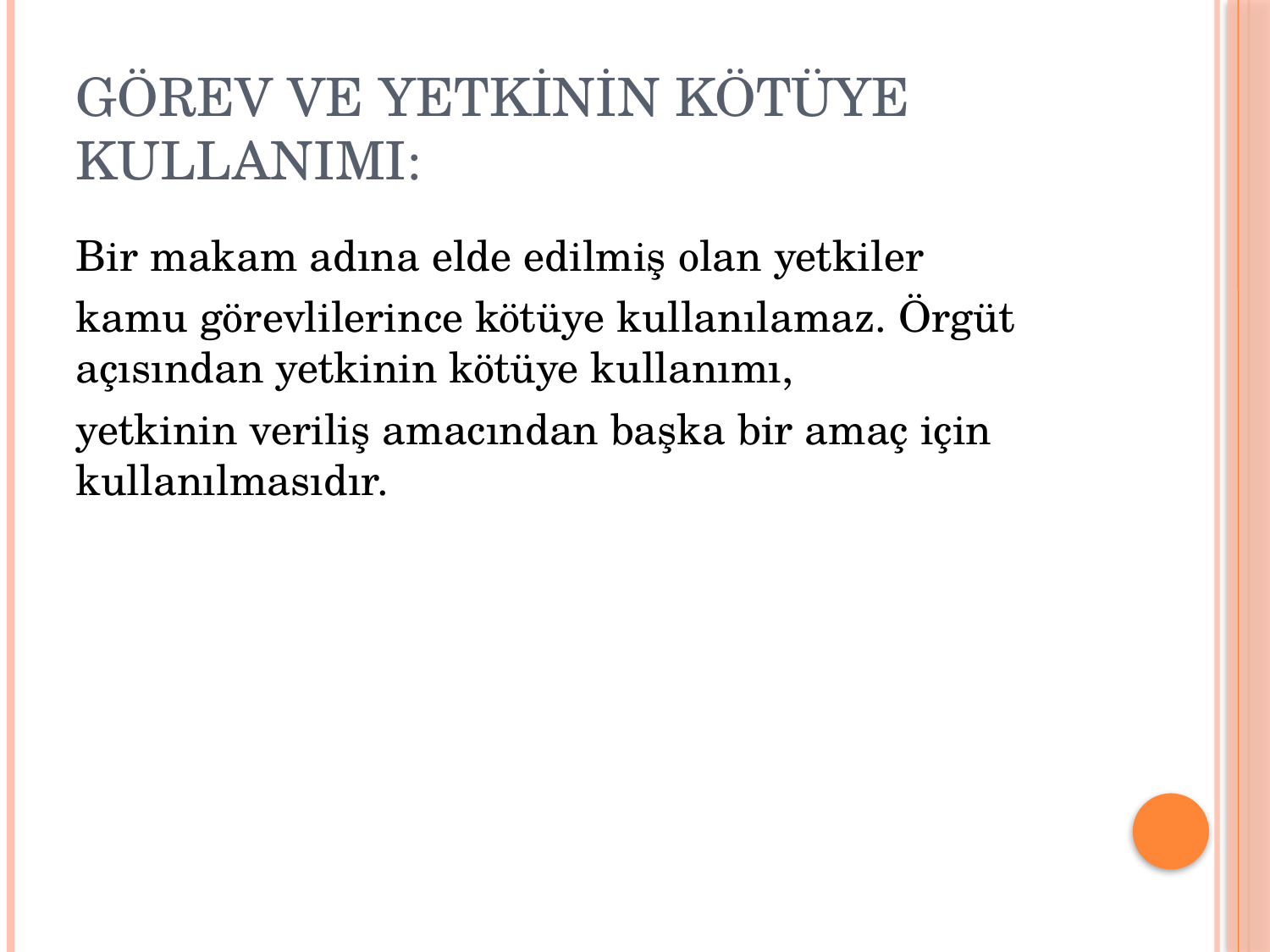

# Görev ve yetkinin kötüye kullanımı:
Bir makam adına elde edilmiş olan yetkiler
kamu görevlilerince kötüye kullanılamaz. Örgüt açısından yetkinin kötüye kullanımı,
yetkinin veriliş amacından başka bir amaç için kullanılmasıdır.